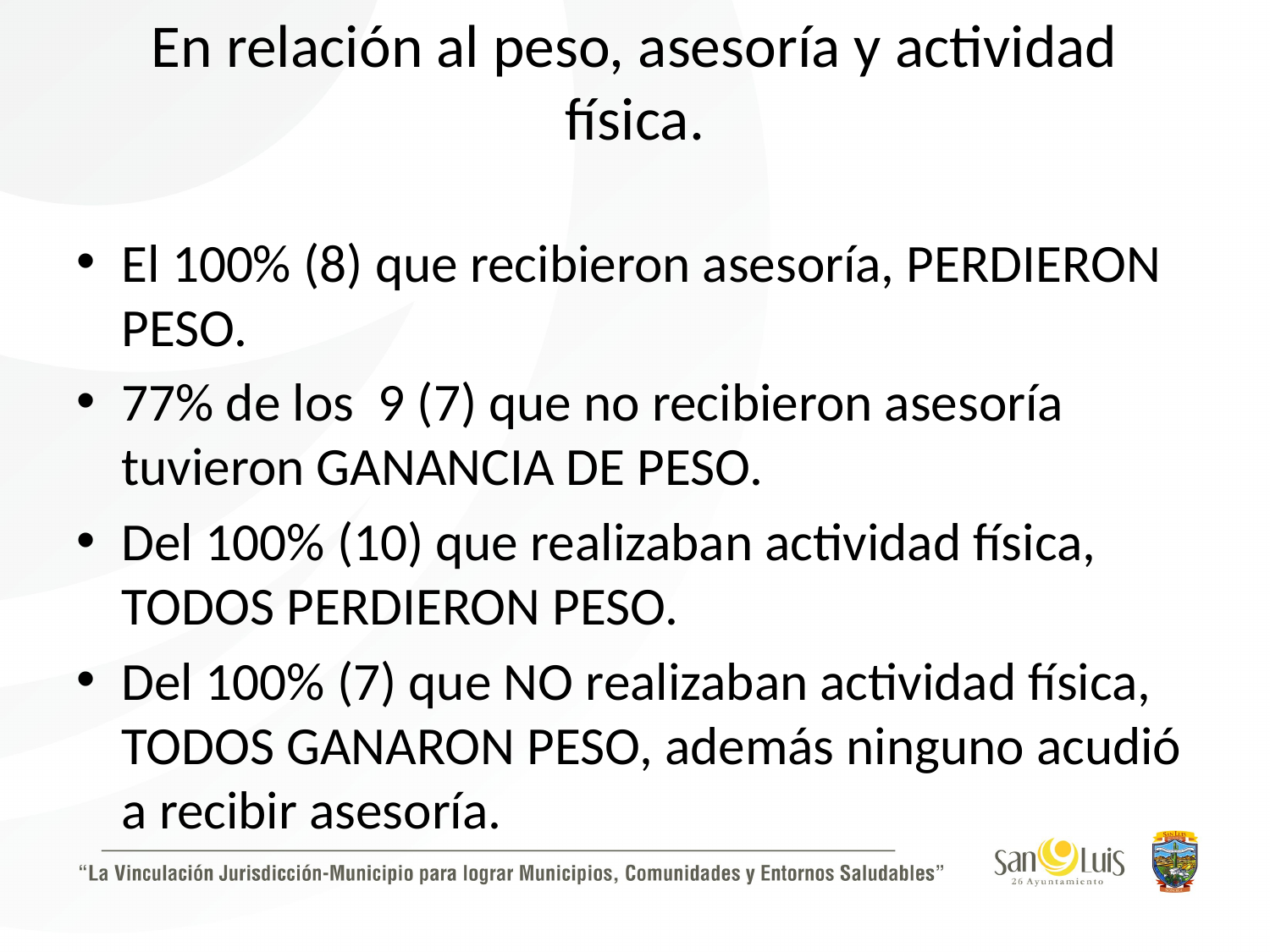

# En relación al peso, asesoría y actividad física.
El 100% (8) que recibieron asesoría, PERDIERON PESO.
77% de los  9 (7) que no recibieron asesoría tuvieron GANANCIA DE PESO.
Del 100% (10) que realizaban actividad física, TODOS PERDIERON PESO.
Del 100% (7) que NO realizaban actividad física, TODOS GANARON PESO, además ninguno acudió a recibir asesoría.